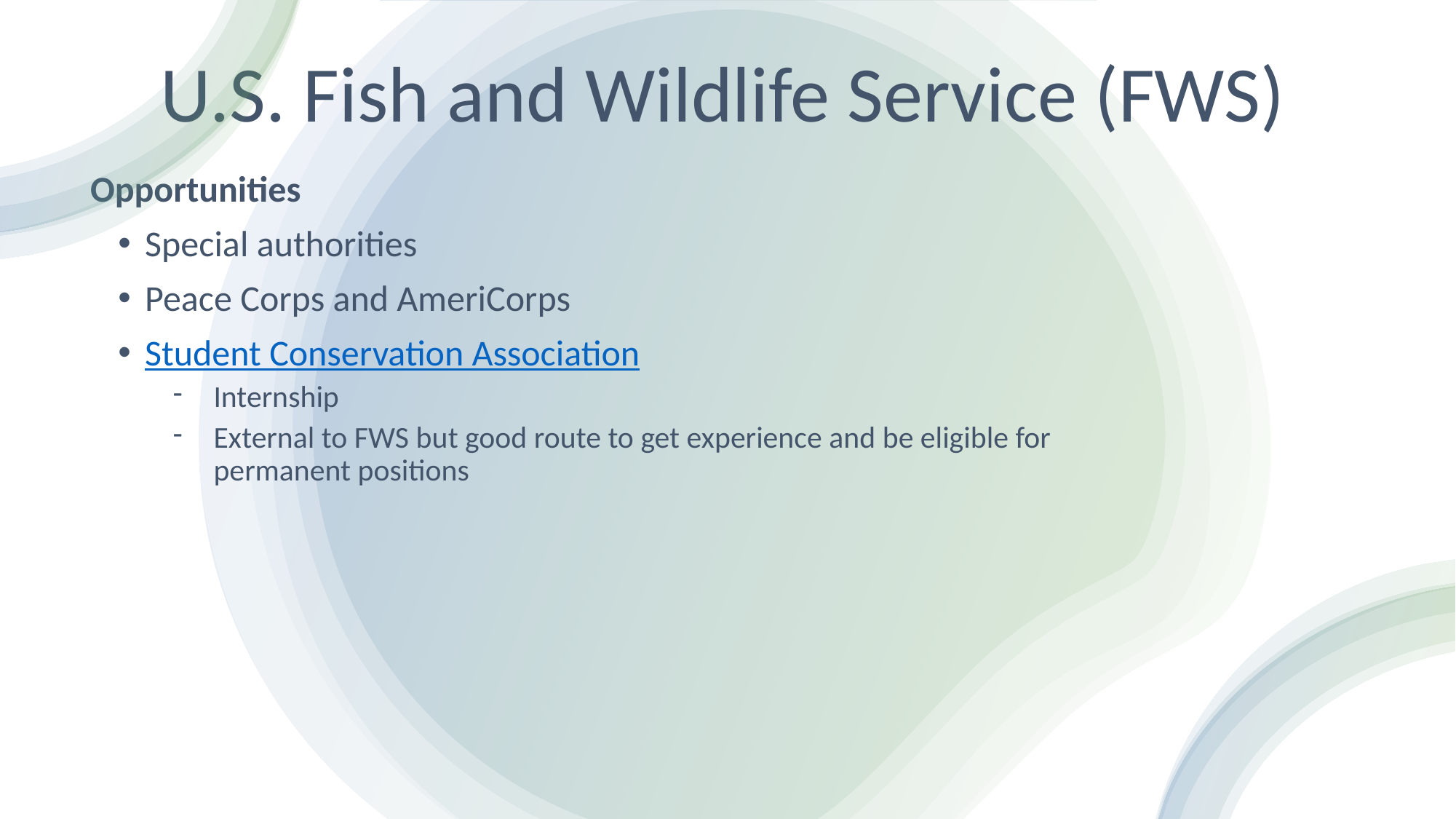

U.S. Fish and Wildlife Service (FWS)
Opportunities
Special authorities
Peace Corps and AmeriCorps
Student Conservation Association
Internship
External to FWS but good route to get experience and be eligible for permanent positions